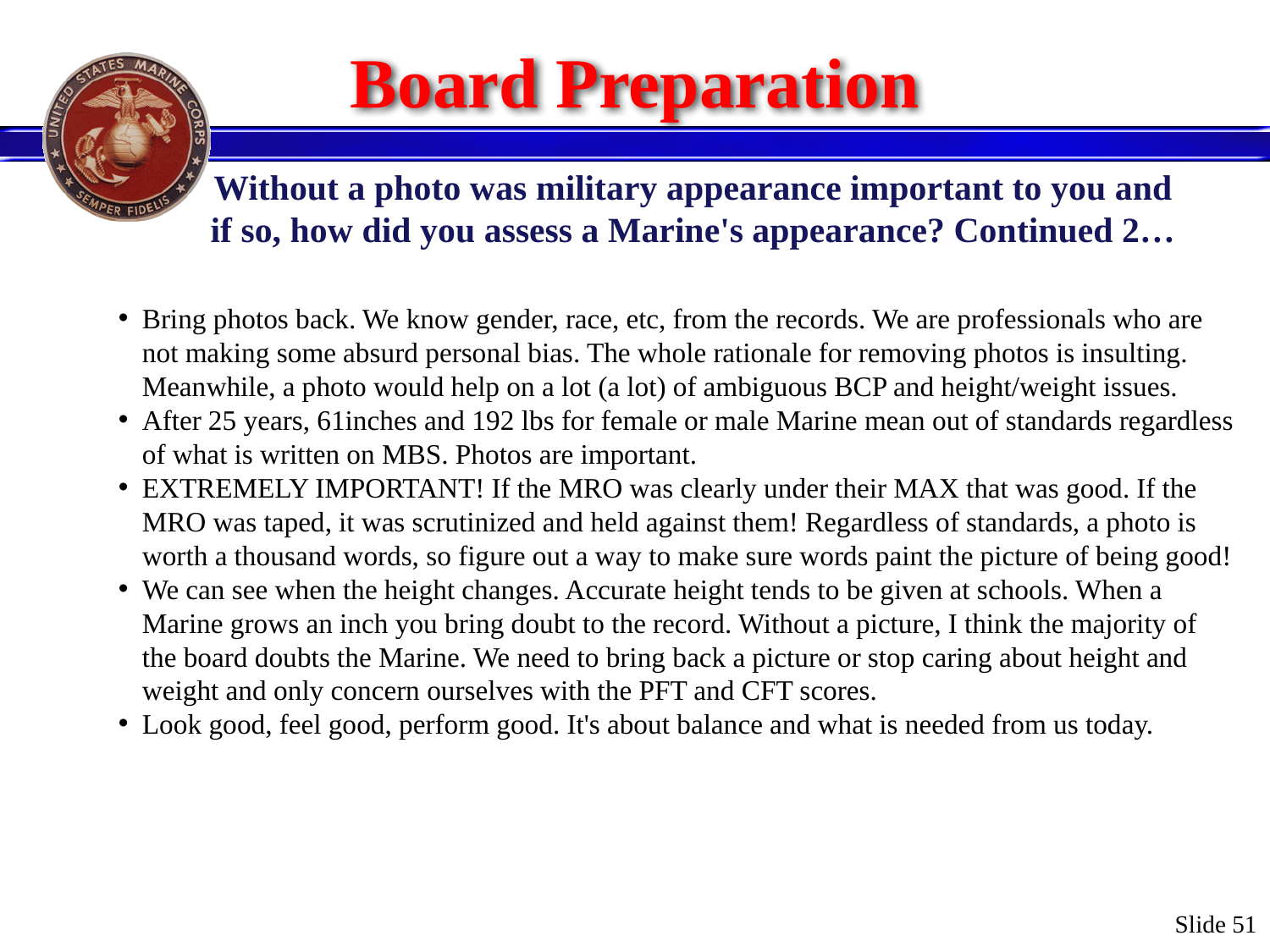

# Board Preparation
Without a photo was military appearance important to you and if so, how did you assess a Marine's appearance? Continued 2…
Bring photos back. We know gender, race, etc, from the records. We are professionals who are not making some absurd personal bias. The whole rationale for removing photos is insulting. Meanwhile, a photo would help on a lot (a lot) of ambiguous BCP and height/weight issues.
After 25 years, 61inches and 192 lbs for female or male Marine mean out of standards regardless of what is written on MBS. Photos are important.
EXTREMELY IMPORTANT! If the MRO was clearly under their MAX that was good. If the MRO was taped, it was scrutinized and held against them! Regardless of standards, a photo is worth a thousand words, so figure out a way to make sure words paint the picture of being good!
We can see when the height changes. Accurate height tends to be given at schools. When a Marine grows an inch you bring doubt to the record. Without a picture, I think the majority of the board doubts the Marine. We need to bring back a picture or stop caring about height and weight and only concern ourselves with the PFT and CFT scores.
Look good, feel good, perform good. It's about balance and what is needed from us today.
Slide 51